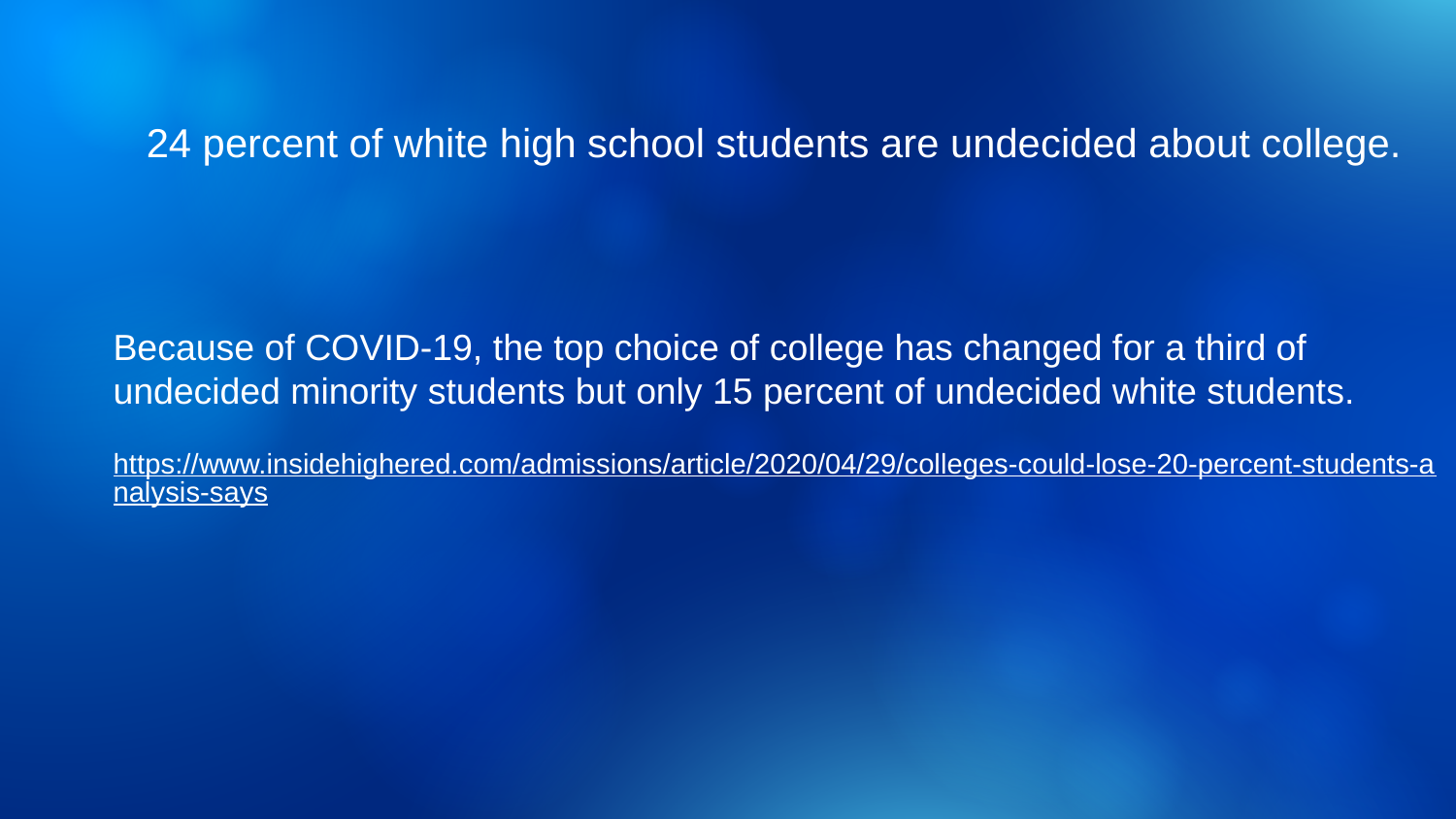

24 percent of white high school students are undecided about college.
Because of COVID-19, the top choice of college has changed for a third of undecided minority students but only 15 percent of undecided white students.

https://www.insidehighered.com/admissions/article/2020/04/29/colleges-could-lose-20-percent-students-analysis-says